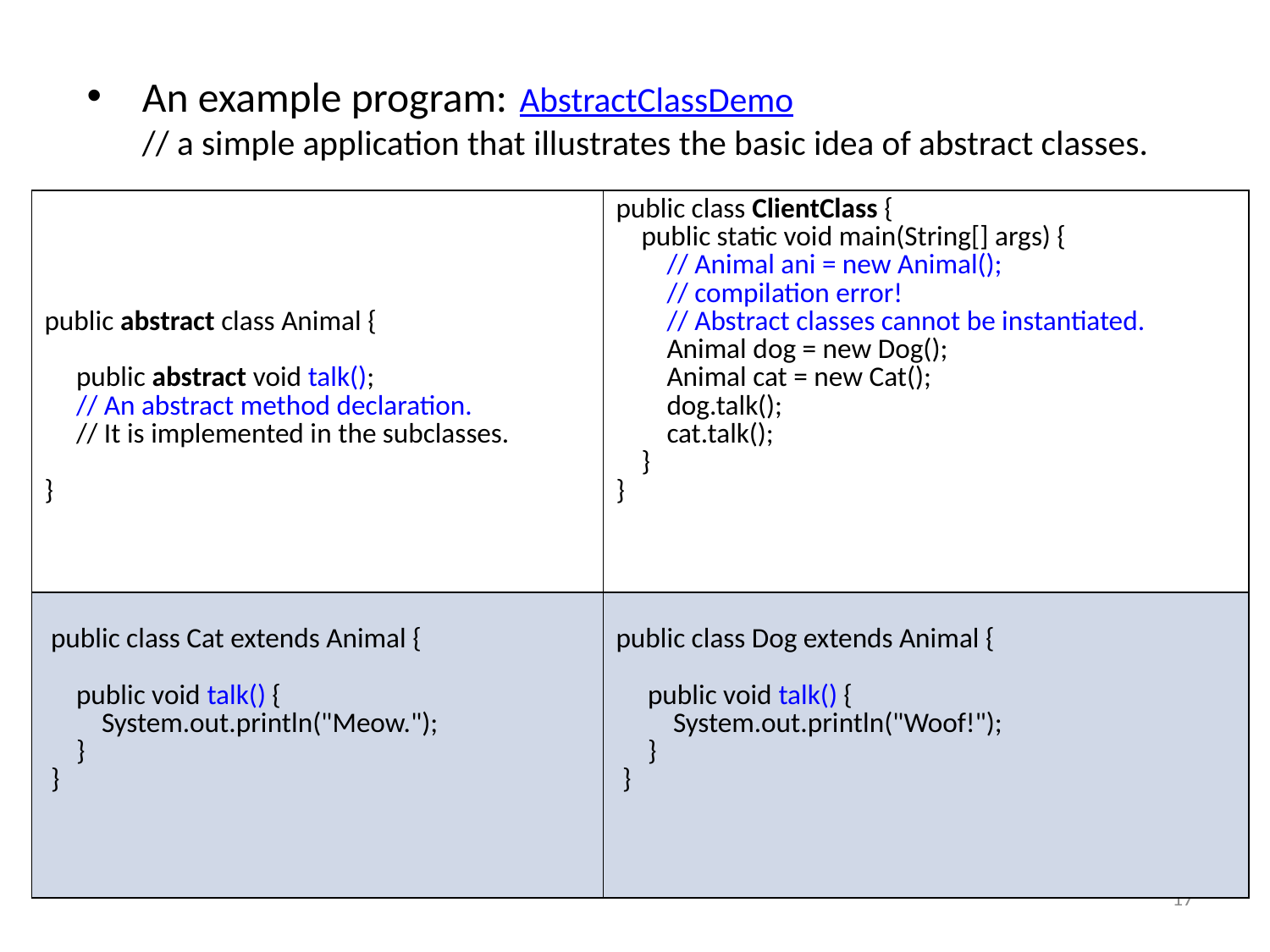

# An example program: 	AbstractClassDemo // a simple application that illustrates the basic idea of abstract classes.
| public abstract class Animal { public abstract void talk(); // An abstract method declaration. // It is implemented in the subclasses. } | public class ClientClass { public static void main(String[] args) { // Animal ani = new Animal(); // compilation error! // Abstract classes cannot be instantiated. Animal dog = new Dog(); Animal cat = new Cat(); dog.talk(); cat.talk(); } } |
| --- | --- |
| public class Cat extends Animal { public void talk() { System.out.println("Meow."); } } | public class Dog extends Animal { public void talk() { System.out.println("Woof!"); } } |
17